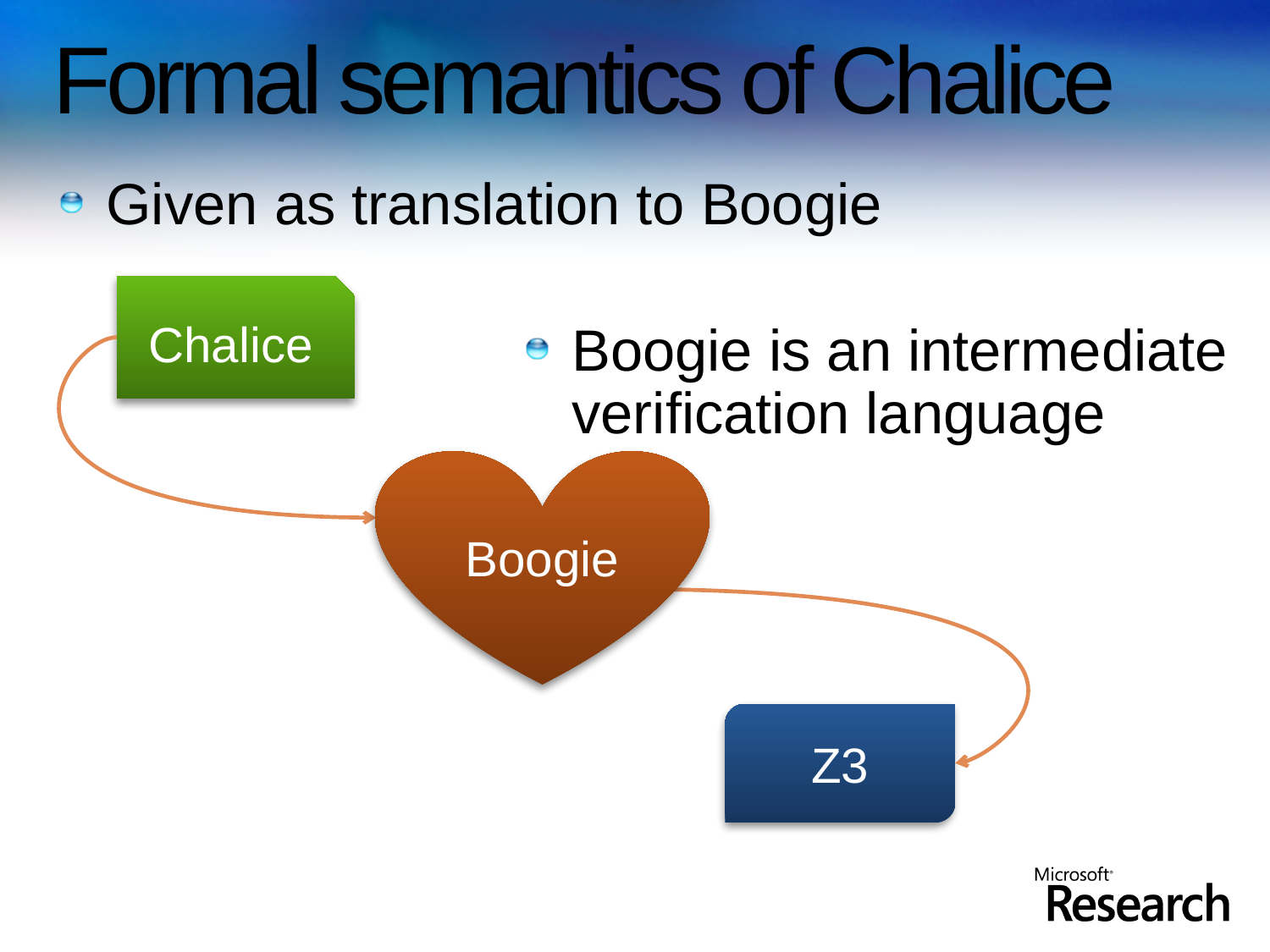

# Formal semantics of Chalice
Given as translation to Boogie
Chalice
Boogie is an intermediate verification language
Boogie
Z3